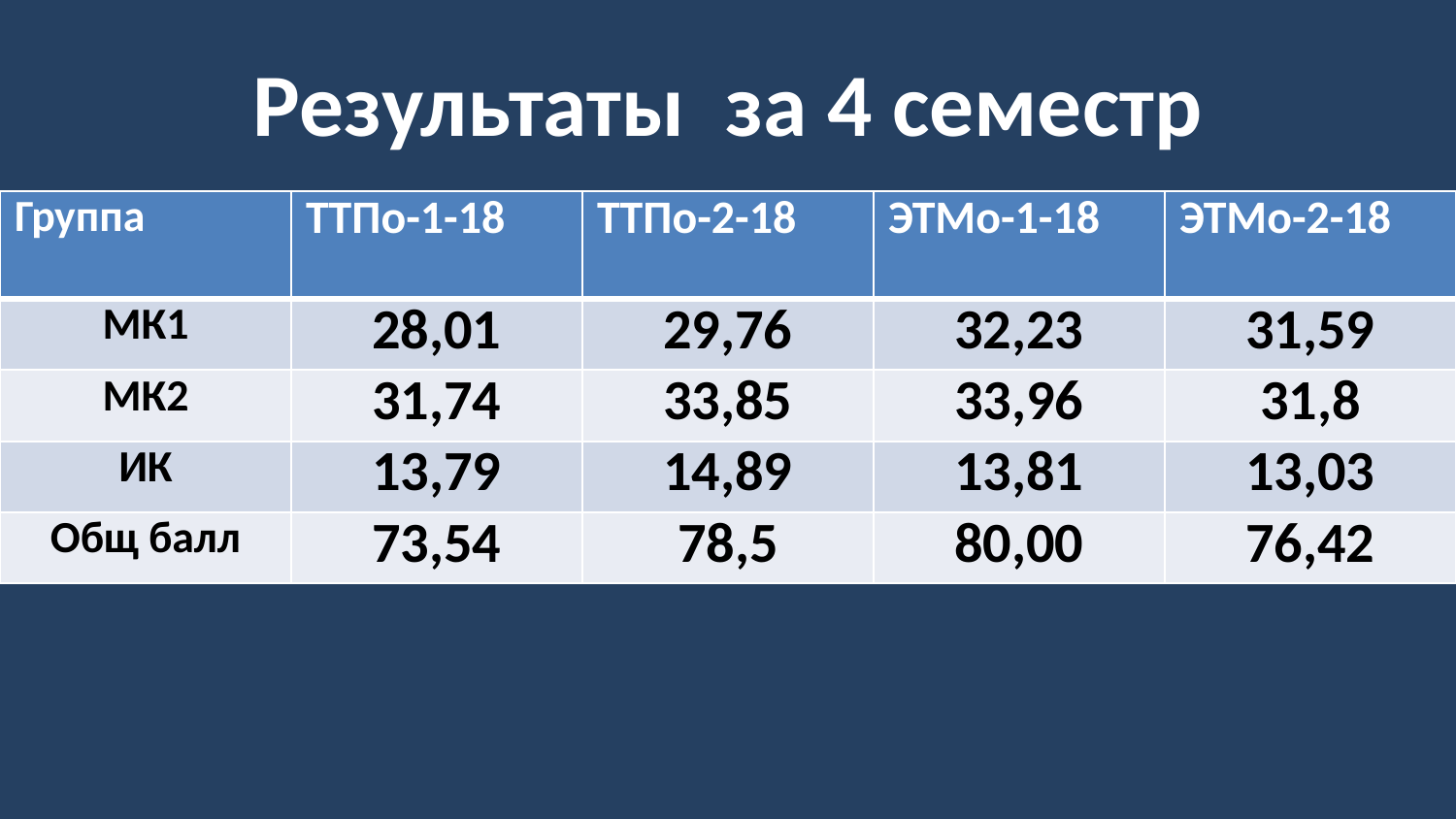

# Результаты  за 4 семестр
| Группа | ТТПо-1-18 | ТТПо-2-18 | ЭТМо-1-18 | ЭТМо-2-18 |
| --- | --- | --- | --- | --- |
| МК1 | 28,01 | 29,76 | 32,23 | 31,59 |
| МК2 | 31,74 | 33,85 | 33,96 | 31,8 |
| ИК | 13,79 | 14,89 | 13,81 | 13,03 |
| Общ балл | 73,54 | 78,5 | 80,00 | 76,42 |